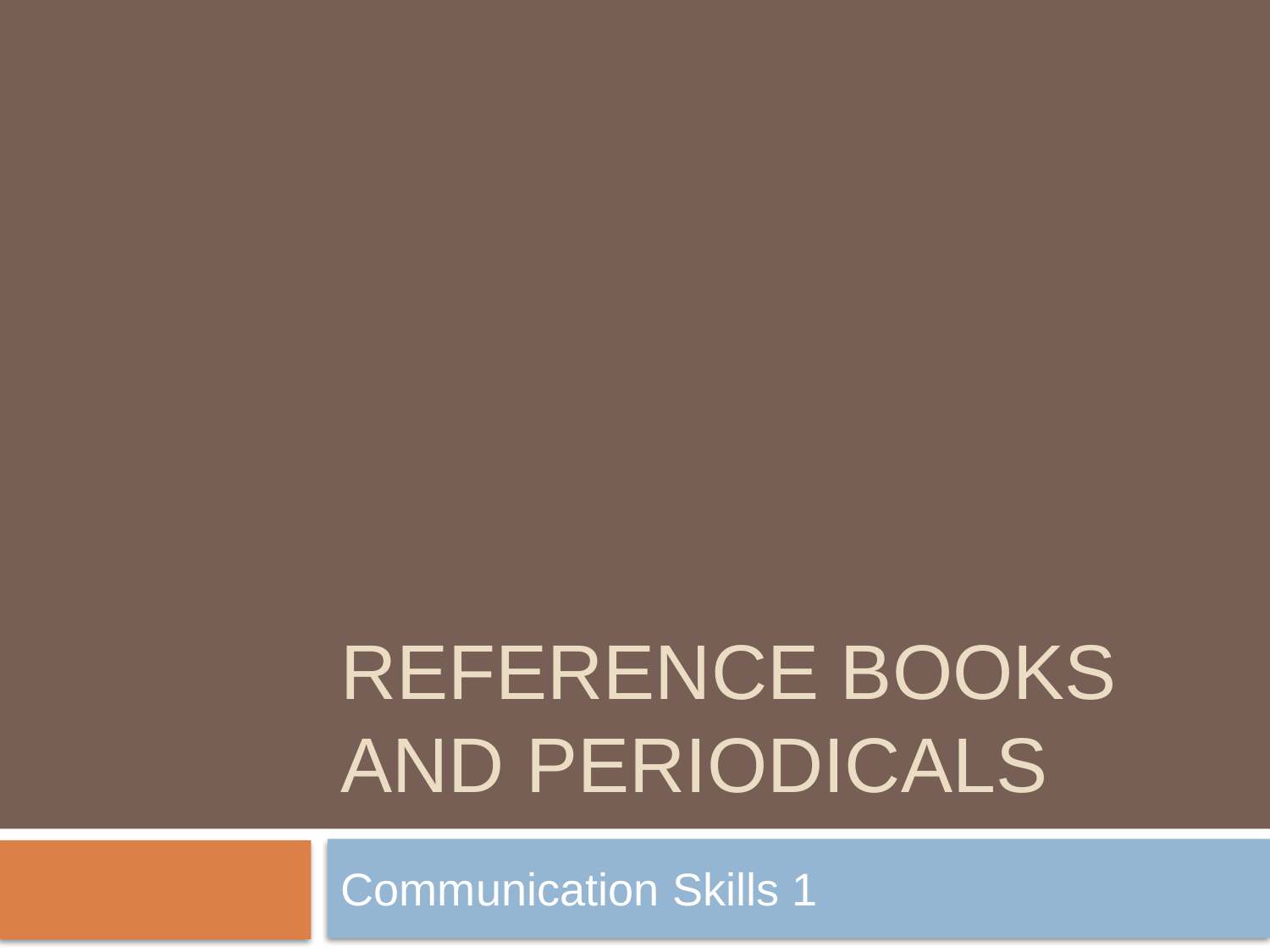

# Reference Books and Periodicals
Communication Skills 1